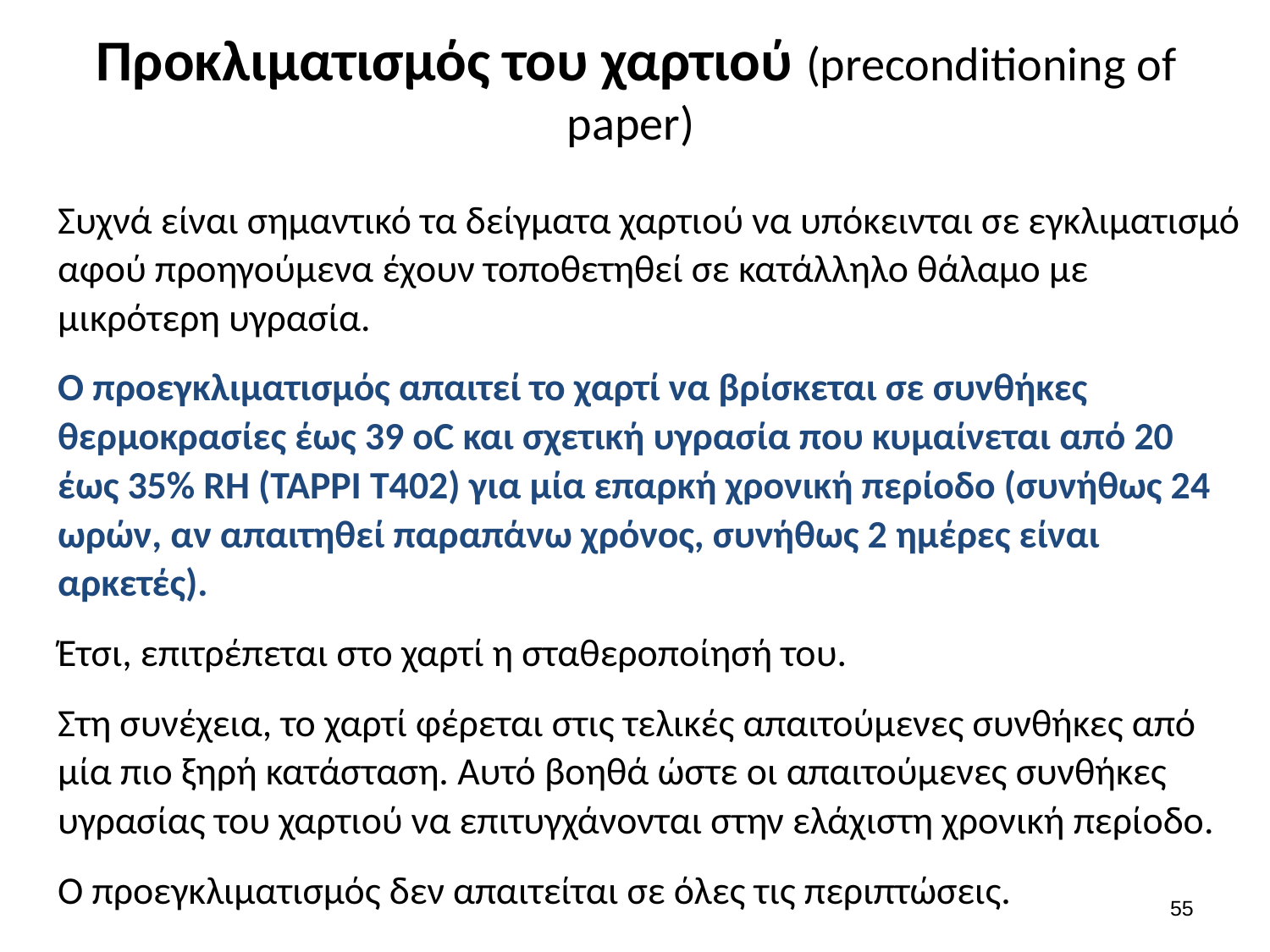

# Προκλιματισμός του χαρτιού (preconditioning of paper)
Συχνά είναι σημαντικό τα δείγματα χαρτιού να υπόκεινται σε εγκλιματισμό αφού προηγούμενα έχουν τοποθετηθεί σε κατάλληλο θάλαμο με μικρότερη υγρασία.
Ο προεγκλιματισμός απαιτεί το χαρτί να βρίσκεται σε συνθήκες θερμοκρασίες έως 39 οC και σχετική υγρασία που κυμαίνεται από 20 έως 35% RH (TAPPI Τ402) για μία επαρκή χρονική περίοδο (συνήθως 24 ωρών, αν απαιτηθεί παραπάνω χρόνος, συνήθως 2 ημέρες είναι αρκετές).
Έτσι, επιτρέπεται στο χαρτί η σταθεροποίησή του.
Στη συνέχεια, το χαρτί φέρεται στις τελικές απαιτούμενες συνθήκες από μία πιο ξηρή κατάσταση. Αυτό βοηθά ώστε οι απαιτούμενες συνθήκες υγρασίας του χαρτιού να επιτυγχάνονται στην ελάχιστη χρονική περίοδο.
Ο προεγκλιματισμός δεν απαιτείται σε όλες τις περιπτώσεις.
55